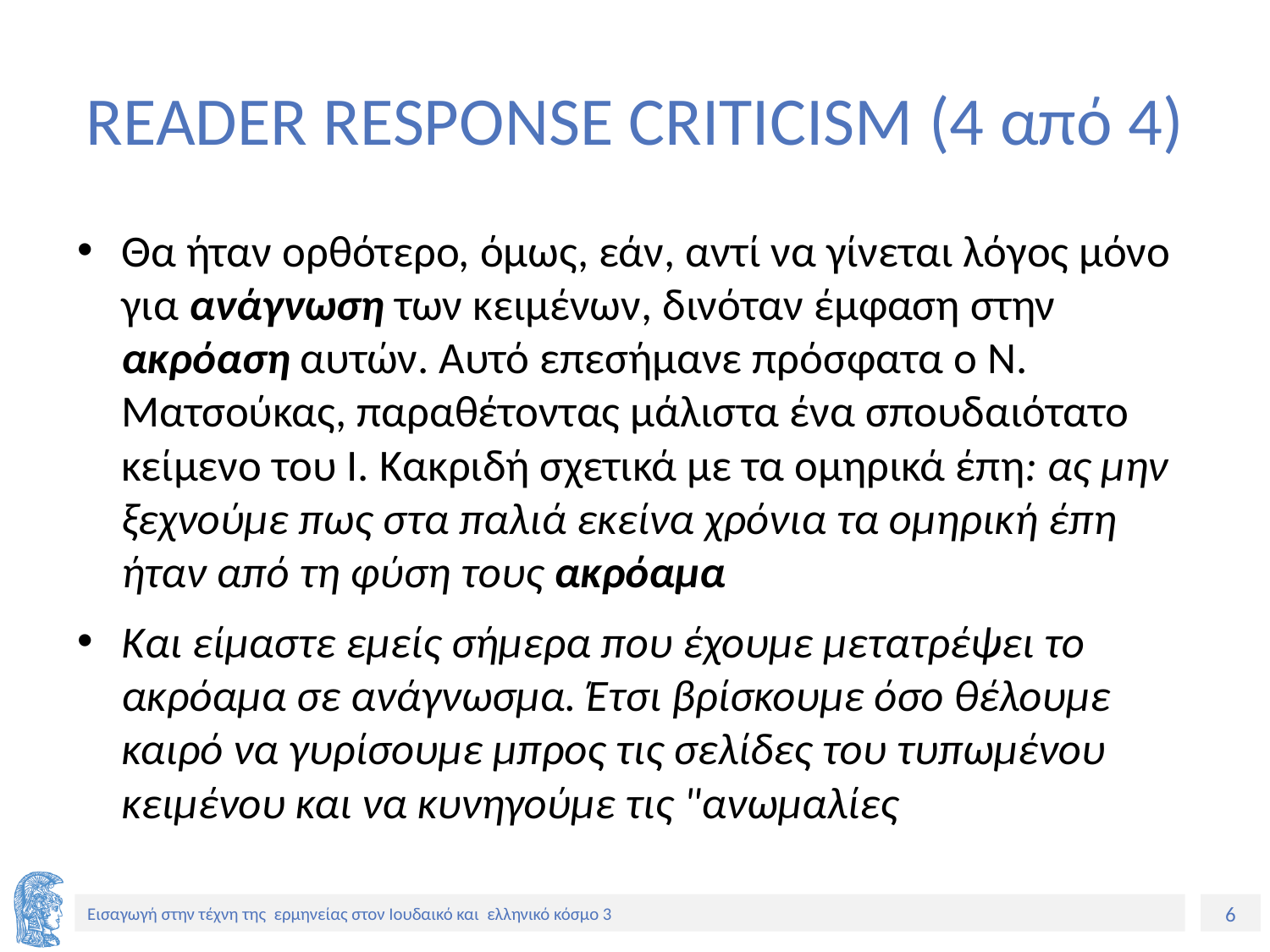

# READER RESPONSE CRITICISM (4 από 4)
Θα ήταν ορθότερο, όμως, εάν, αντί να γίνεται λόγος μόνο για ανάγνωση των κειμένων, δινόταν έμφαση στην ακρόαση αυτών. Αυτό επεσήμανε πρόσφατα ο Ν. Ματσούκας, παραθέτοντας μάλιστα ένα σπουδαιότατο κείμενο του Ι. Κακριδή σχετικά με τα ομηρικά έπη: ας μην ξεχνούμε πως στα παλιά εκείνα χρόνια τα ομηρική έπη ήταν από τη φύση τους ακρόαμα
Και είμαστε εμείς σήμερα που έχουμε μετατρέψει το ακρόαμα σε ανάγνωσμα. Έτσι βρίσκουμε όσο θέλουμε καιρό να γυρίσουμε μπρος τις σελίδες του τυπωμένου κειμένου και να κυνηγούμε τις "ανωμαλίες